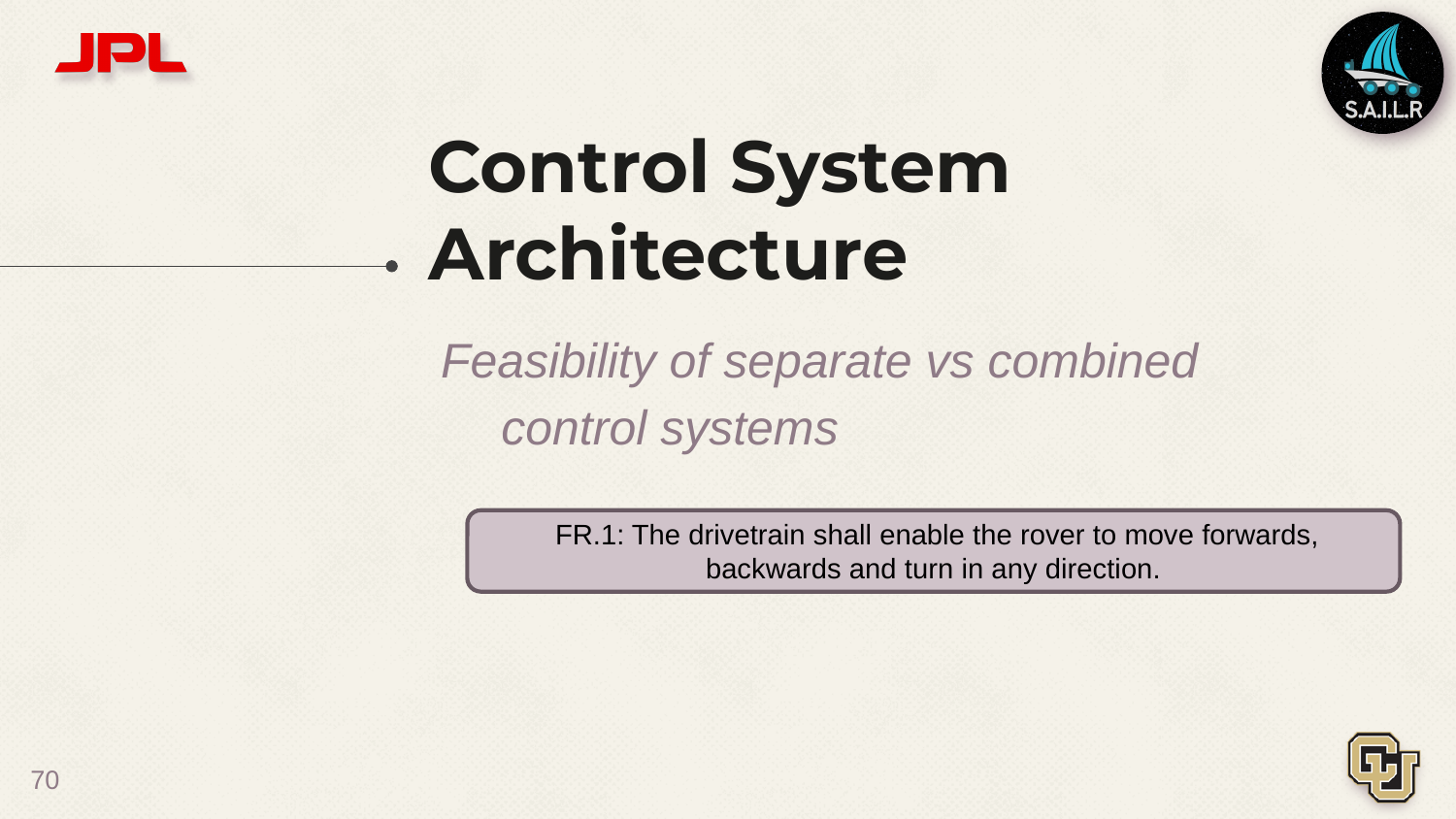

# Control System Architecture
Feasibility of separate vs combined control systems
 FR.1: The drivetrain shall enable the rover to move forwards, backwards and turn in any direction.
70